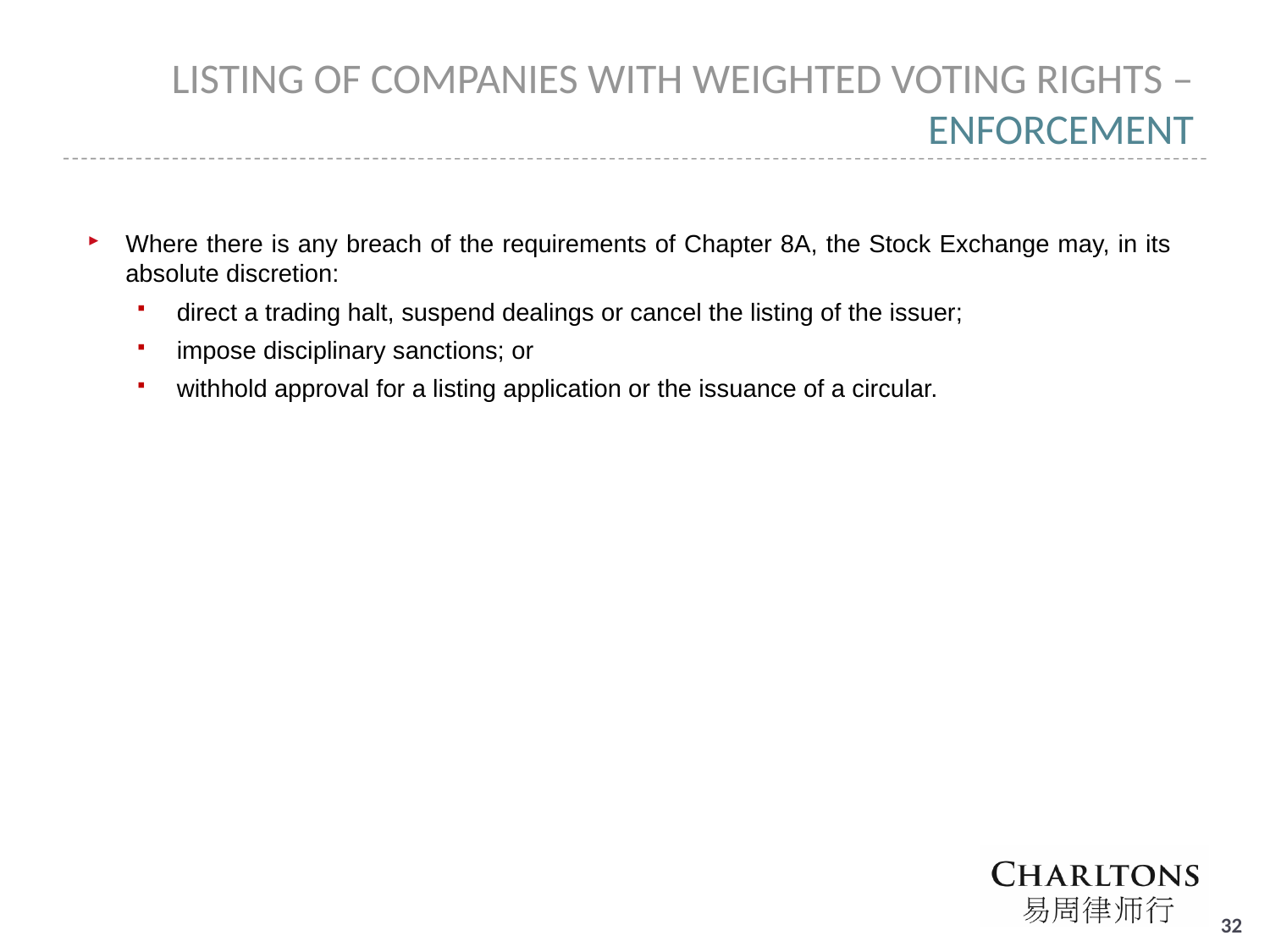

# LISTING OF COMPANIES WITH WEIGHTED VOTING RIGHTS – ENFORCEMENT

Where there is any breach of the requirements of Chapter 8A, the Stock Exchange may, in its absolute discretion:
direct a trading halt, suspend dealings or cancel the listing of the issuer;
impose disciplinary sanctions; or
withhold approval for a listing application or the issuance of a circular.
32